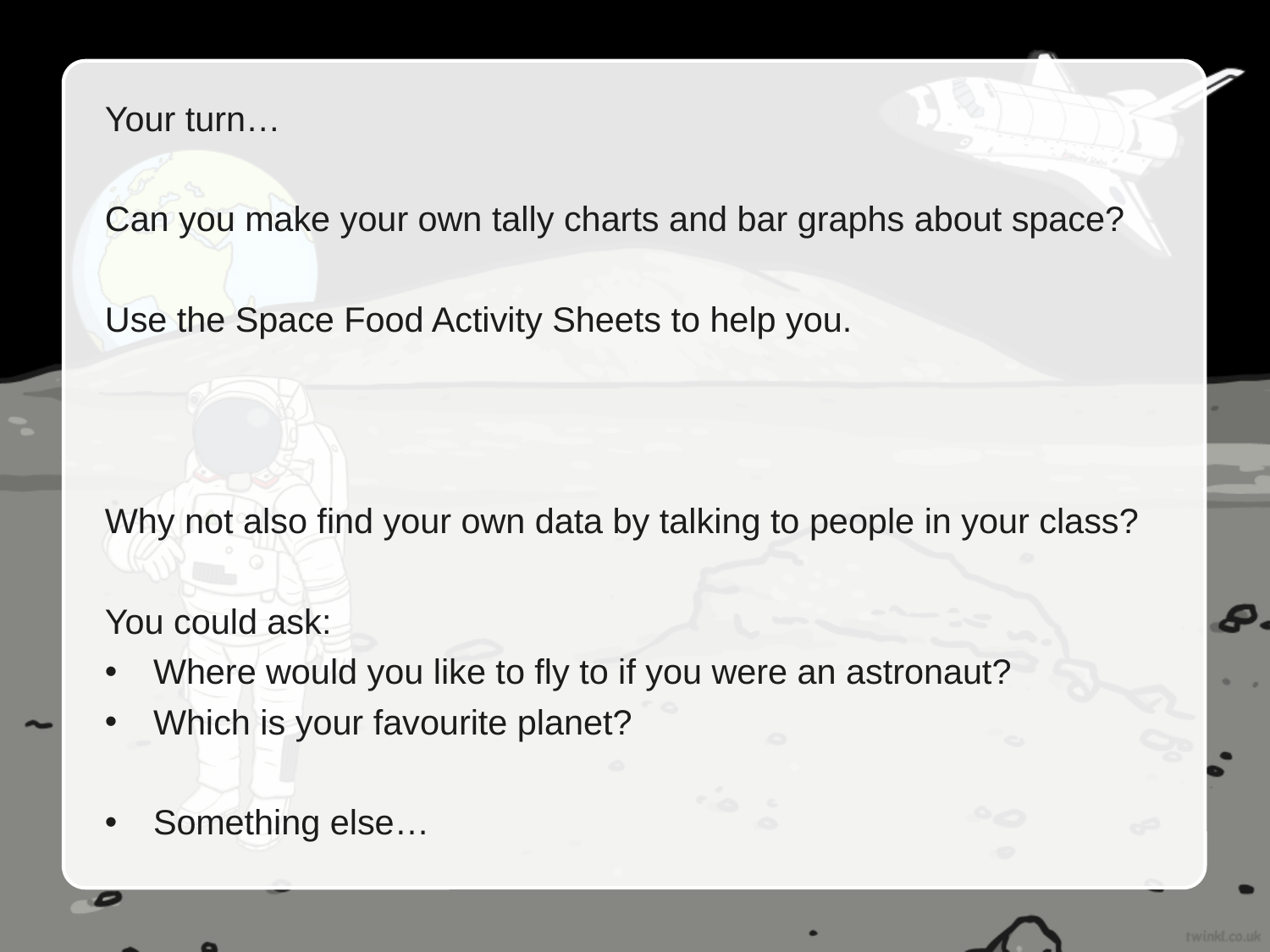

Your turn…

Can you make your own tally charts and bar graphs about space?

Use the Space Food Activity Sheets to help you.

Why not also find your own data by talking to people in your class?

You could ask:
Where would you like to fly to if you were an astronaut?
Which is your favourite planet?

Something else…